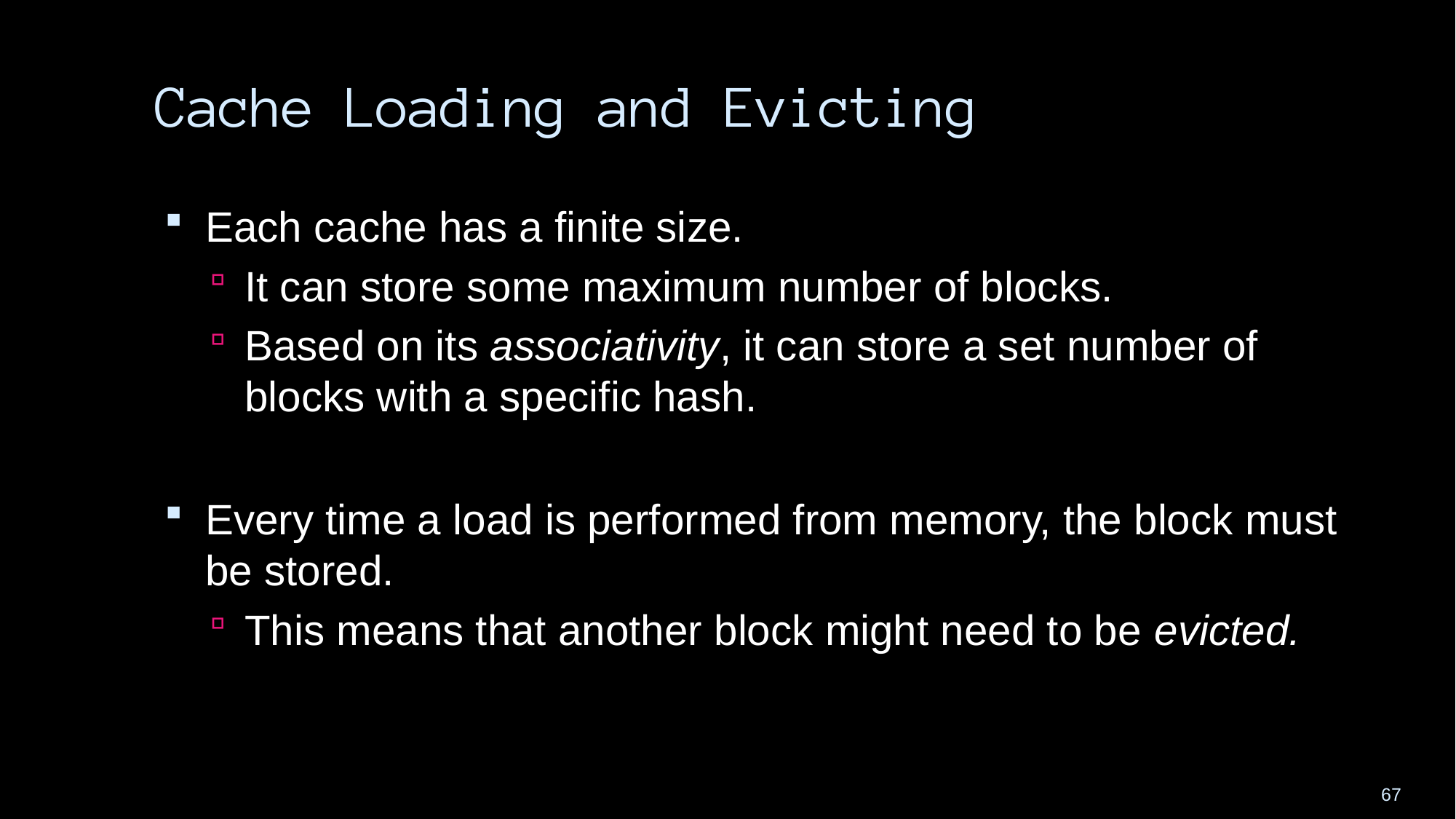

# Cache Loading and Evicting
Each cache has a finite size.
It can store some maximum number of blocks.
Based on its associativity, it can store a set number of blocks with a specific hash.

Every time a load is performed from memory, the block must be stored.
This means that another block might need to be evicted.
67